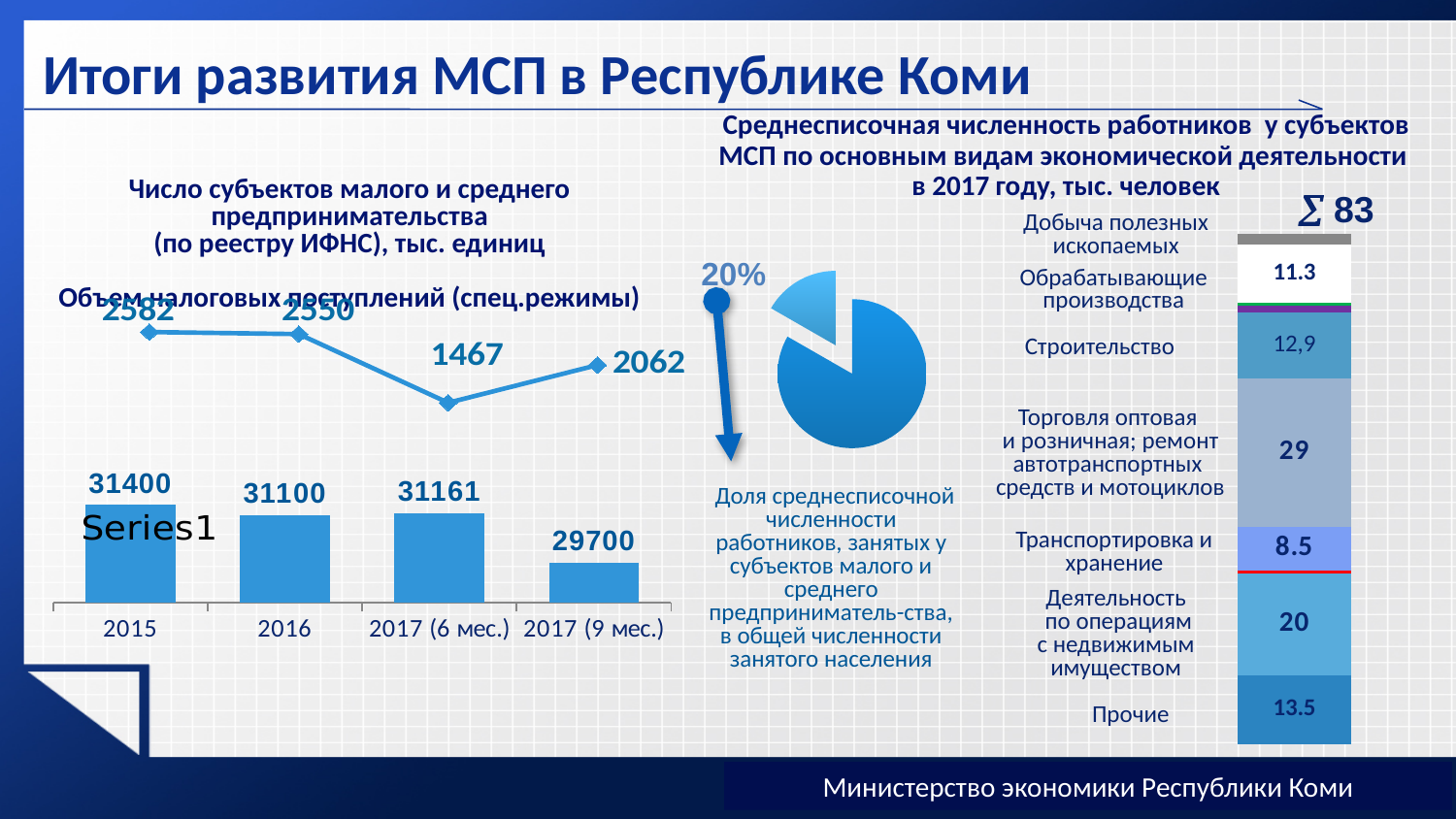

Итоги развития МСП в Республике Коми
Среднесписочная численность работников  у субъектов МСП по основным видам экономической деятельности
в 2017 году, тыс. человек

### Chart

| Category | Столбец1 | ряд 1 | Ряд 2 | Ряд 3 | Ряд 4 | Ряд 5 | Ряд 6 | Ряд 7 | Ряд 8 | Ряд 9 |
|---|---|---|---|---|---|---|---|---|---|---|
| Категория 1 | 13.5 | 20.0 | 0.6 | 8.5 | 29.0 | 12.9 | 1.3 | 0.7 | 11.3 | 2.1 |
Число субъектов малого и среднего предпринимательства
(по реестру ИФНС), тыс. единиц

Объем налоговых поступлений (спец.режимы)
∑ 83
Добыча полезных
ископаемых

### Chart

| Category | Столбец1 |
|---|---|
|  | 413.8 |
|  | 83.0 |
20%
Обрабатывающие
производства

### Chart

| Category | Ряд 1 |
|---|---|
|  | 2582.0 |
|  | 2550.0 |
|  | 1467.0 |
|  | 2062.0 |
Строительство

### Chart

| Category | Столбец1 |
|---|---|
| 2015 | 31400.0 |
| 2016 | 31100.0 |
| 2017 (6 мес.) | 31161.0 |
| 2017 (9 мес.) | 29700.0 |
Торговля оптовая
и розничная; ремонт автотранспортных
средств и мотоциклов

### Chart

| Category |
|---|
 Доля среднесписочной численности работников, занятых у субъектов малого и среднего предприниматель-ства, в общей численности занятого населения
Транспортировка и хранение
Деятельность
 по операциям
 с недвижимым
имуществом
Прочие
Министерство экономики Республики Коми